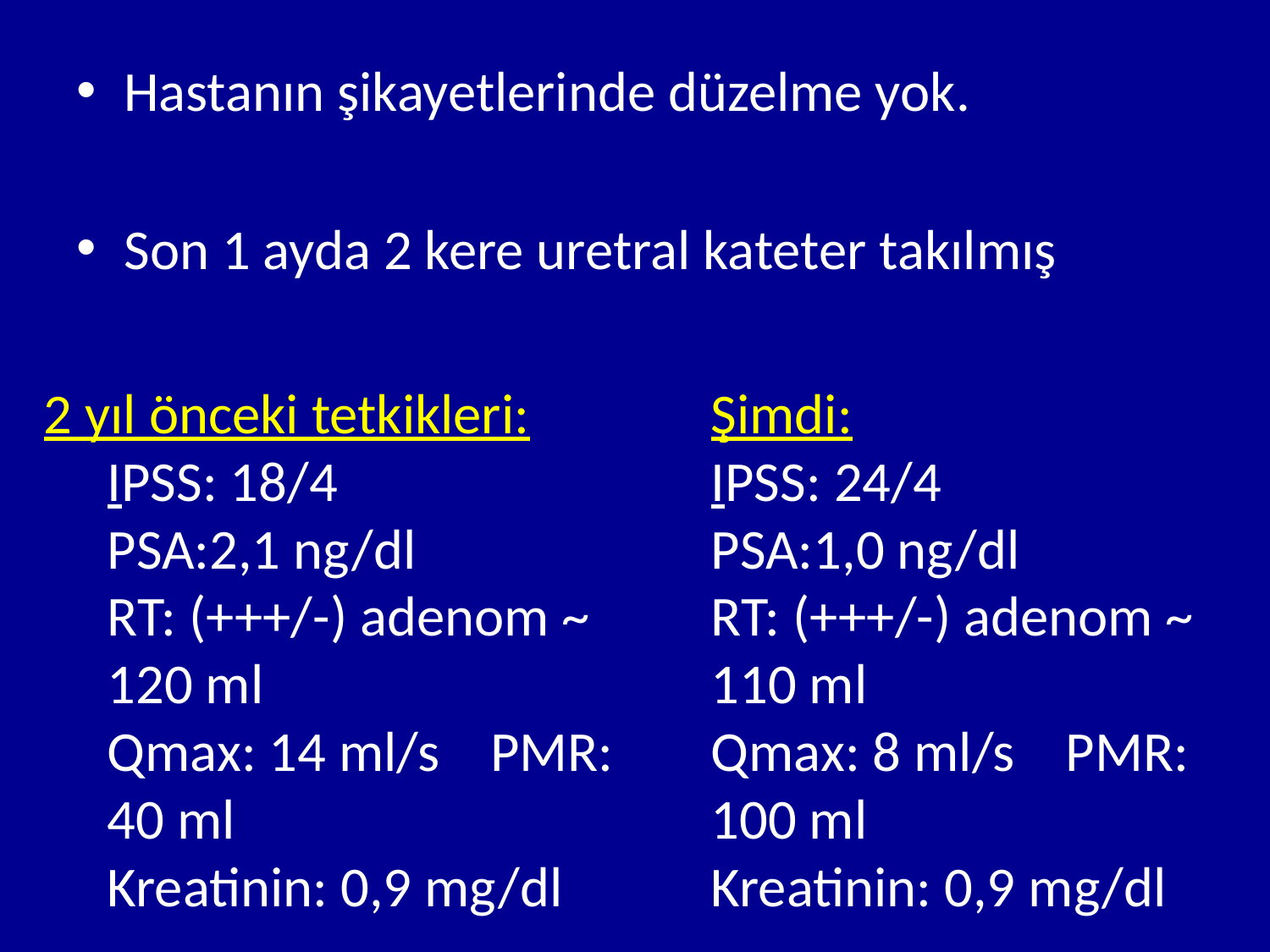

Hastanın şikayetlerinde düzelme yok.

Son 1 ayda 2 kere uretral kateter takılmış
2 yıl önceki tetkikleri:
IPSS: 18/4
PSA:2,1 ng/dl
RT: (+++/-) adenom ~ 120 ml
Qmax: 14 ml/s    PMR: 40 ml
Kreatinin: 0,9 mg/dl
     Şimdi:
IPSS: 24/4
PSA:1,0 ng/dl
RT: (+++/-) adenom ~ 110 ml
Qmax: 8 ml/s    PMR: 100 ml
Kreatinin: 0,9 mg/dl